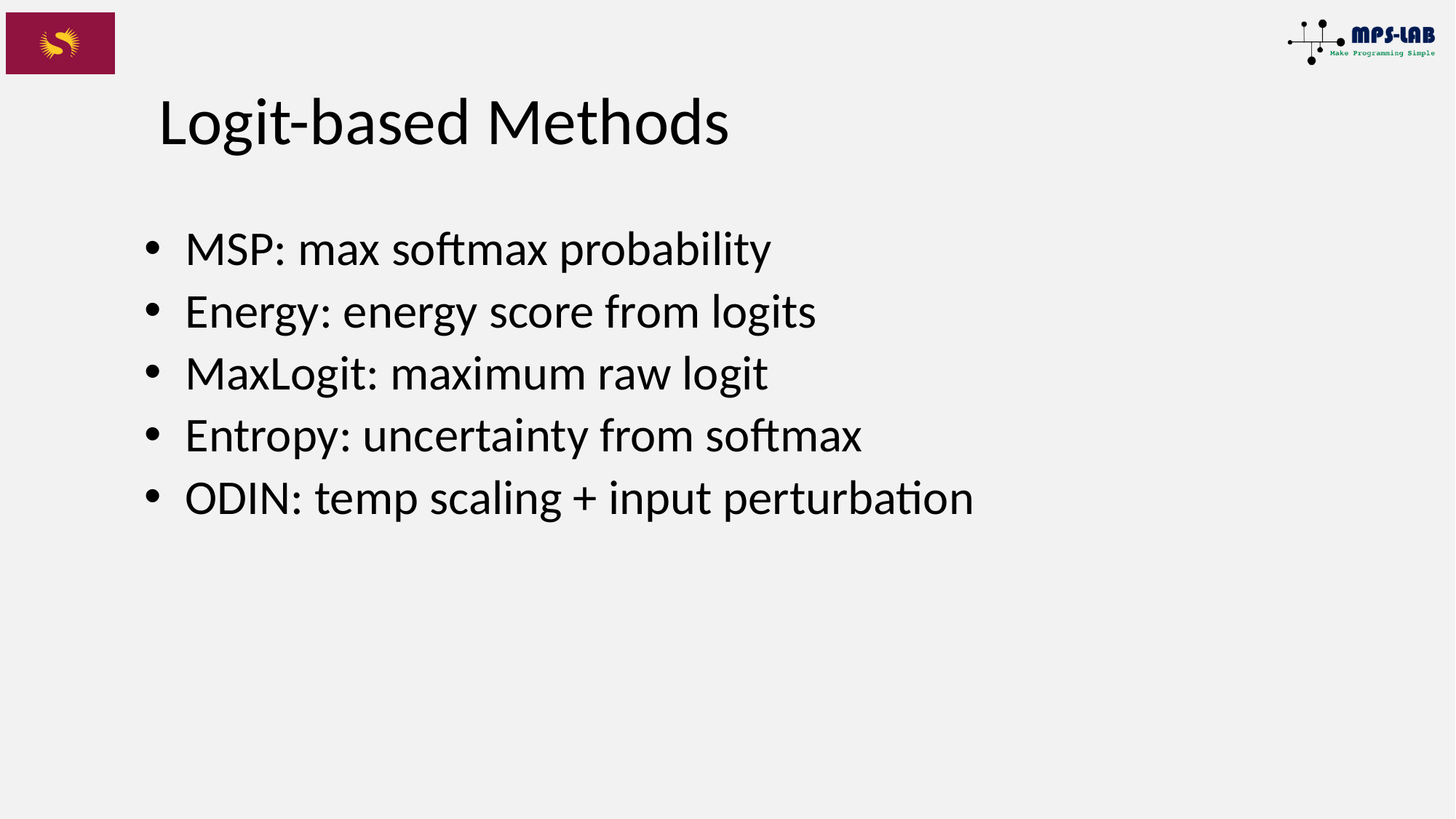

# Logit-based Methods
MSP: max softmax probability
Energy: energy score from logits
MaxLogit: maximum raw logit
Entropy: uncertainty from softmax
ODIN: temp scaling + input perturbation